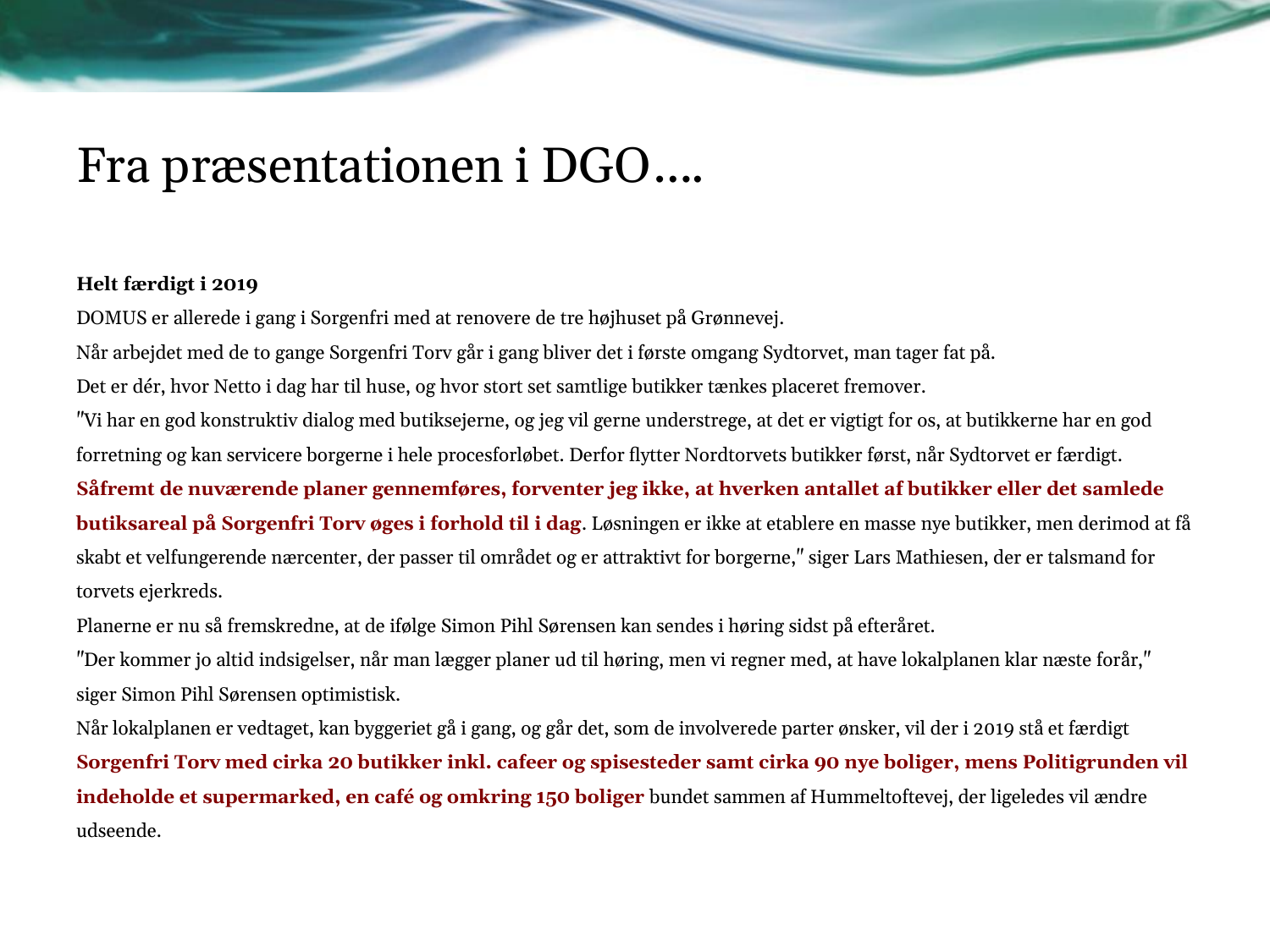

# Fra præsentationen i DGO….
Helt færdigt i 2019
DOMUS er allerede i gang i Sorgenfri med at renovere de tre højhuset på Grønnevej.
Når arbejdet med de to gange Sorgenfri Torv går i gang bliver det i første omgang Sydtorvet, man tager fat på.
Det er dér, hvor Netto i dag har til huse, og hvor stort set samtlige butikker tænkes placeret fremover.
"Vi har en god konstruktiv dialog med butiksejerne, og jeg vil gerne understrege, at det er vigtigt for os, at butikkerne har en god forretning og kan servicere borgerne i hele procesforløbet. Derfor flytter Nordtorvets butikker først, når Sydtorvet er færdigt. Såfremt de nuværende planer gennemføres, forventer jeg ikke, at hverken antallet af butikker eller det samlede butiksareal på Sorgenfri Torv øges i forhold til i dag. Løsningen er ikke at etablere en masse nye butikker, men derimod at få skabt et velfungerende nærcenter, der passer til området og er attraktivt for borgerne," siger Lars Mathiesen, der er talsmand for torvets ejerkreds.
Planerne er nu så fremskredne, at de ifølge Simon Pihl Sørensen kan sendes i høring sidst på efteråret.
"Der kommer jo altid indsigelser, når man lægger planer ud til høring, men vi regner med, at have lokalplanen klar næste forår," siger Simon Pihl Sørensen optimistisk.
Når lokalplanen er vedtaget, kan byggeriet gå i gang, og går det, som de involverede parter ønsker, vil der i 2019 stå et færdigt Sorgenfri Torv med cirka 20 butikker inkl. cafeer og spisesteder samt cirka 90 nye boliger, mens Politigrunden vil indeholde et supermarked, en café og omkring 150 boliger bundet sammen af Hummeltoftevej, der ligeledes vil ændre udseende.